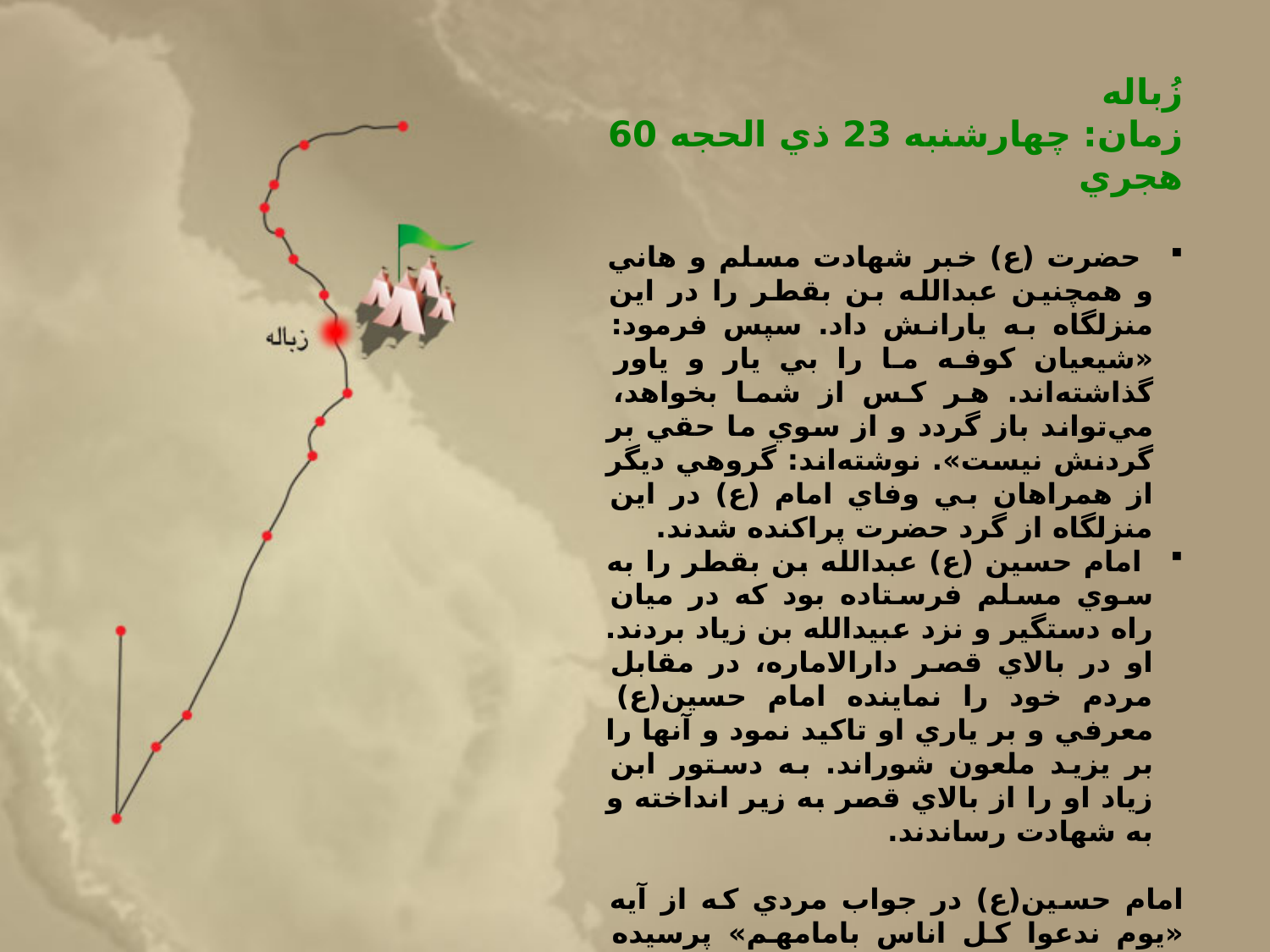

زُباله
زمان: چهارشنبه 23 ذي الحجه 60 هجري

 حضرت (ع) خبر شهادت مسلم و هاني و همچنين عبدالله بن بقطر را در اين منزلگاه به يارانش داد. سپس فرمود: «شيعيان كوفه ما را بي يار و ياور گذاشته‌اند. هر كس از شما بخواهد، مي‌تواند باز گردد و از سوي ما حقي بر گردنش نيست». نوشته‌اند: گروهي ديگر از همراهان بي وفاي امام (ع) در اين منزلگاه از گرد حضرت پراكنده شدند.
 امام حسين (ع) عبدالله بن بقطر را به سوي مسلم فرستاده بود که در ميان راه دستگير و نزد عبيدالله بن زياد بردند. او در بالاي قصر دارالاماره، در مقابل مردم خود را نماينده امام حسين(ع) معرفي و بر ياري او تاكيد نمود و آنها را بر يزيد ملعون شوراند. به دستور ابن زياد او را از بالاي قصر به زير انداخته و به شهادت رساندند.

امام حسين(ع) در جواب مردي كه از آيه «يوم ندعوا كل اناس بامامهم» پرسيده بود، فرمود:
پيشوايي مردم را به راه راست هدايت كرد و گروهي اجابت كردند، و پيشوايي مردم را به گمراهي دعوت كرد و گروهي اجابت كردند. گروه اول در بهشت و گروه دوم در دوزخ خواهند بود.